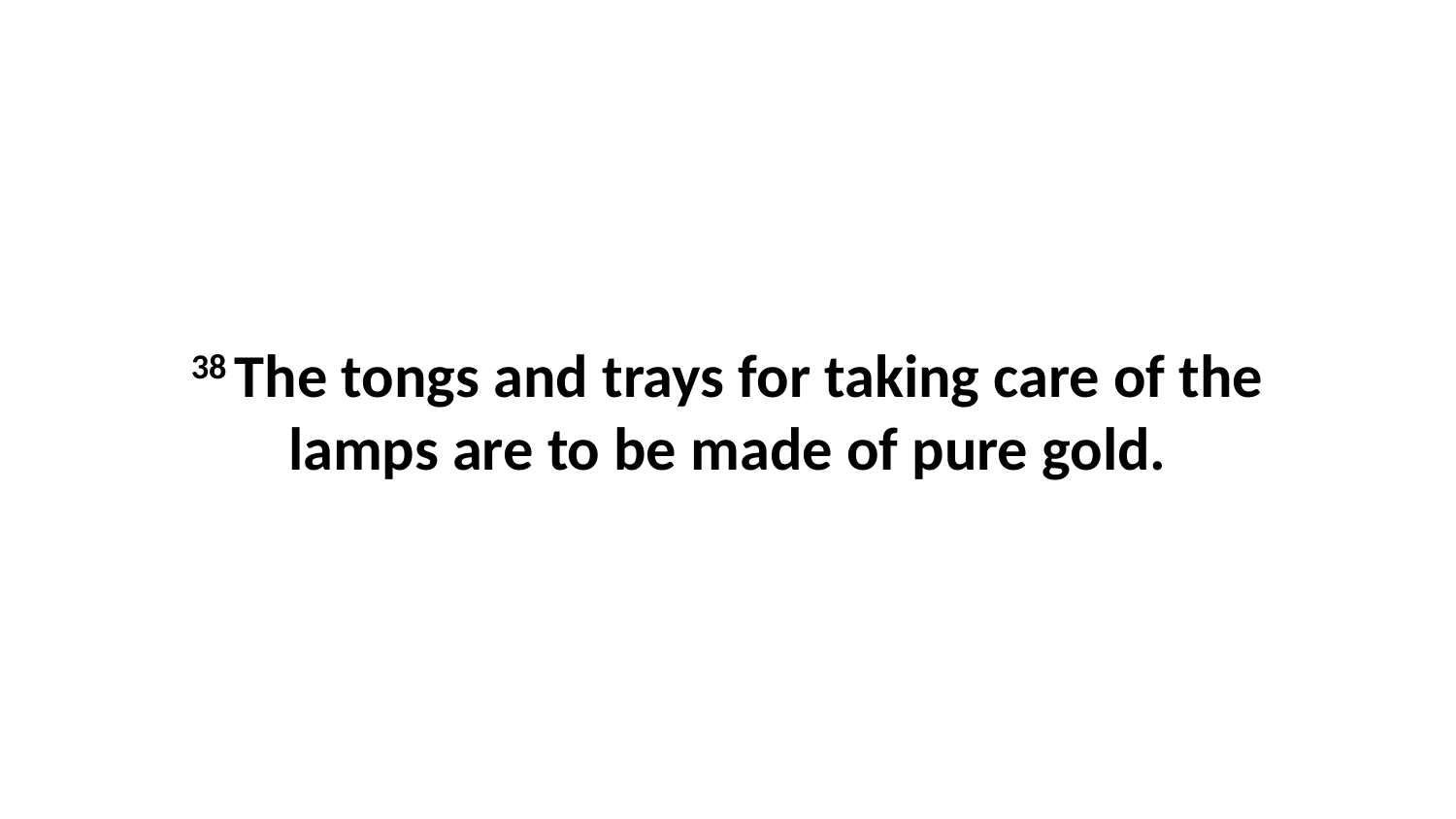

38 The tongs and trays for taking care of the lamps are to be made of pure gold.